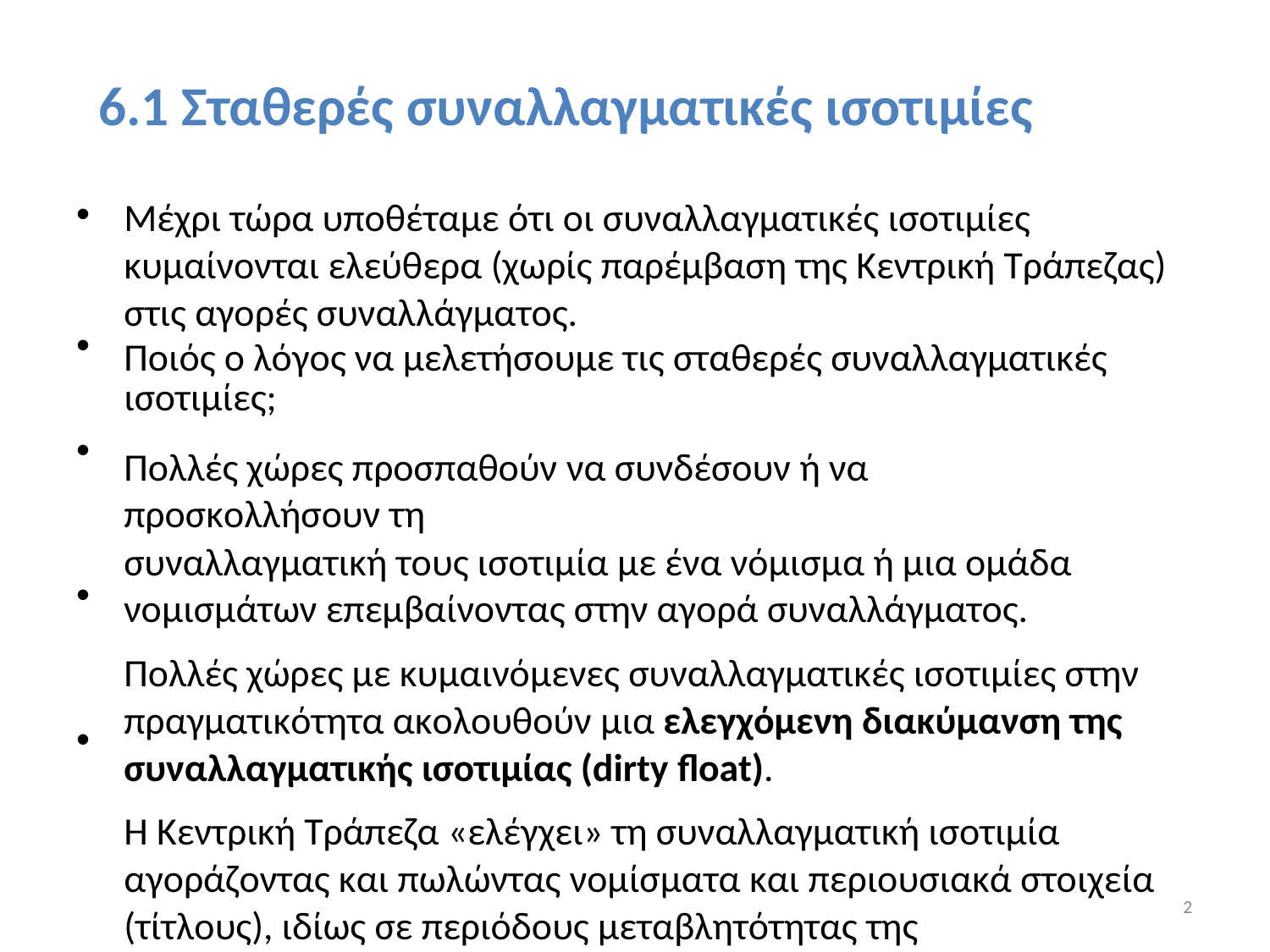

6.1 Σταθερές συναλλαγματικές ισοτιμίες
Μέχρι τώρα υποθέταμε ότι οι συναλλαγματικές ισοτιμίες
κυμαίνονται ελεύθερα (χωρίς παρέμβαση της Κεντρική Τράπεζας)
στις αγορές συναλλάγματος.
Ποιός ο λόγος να μελετήσουμε τις σταθερές συναλλαγματικές ισοτιμίες;
Πολλές χώρες προσπαθούν να συνδέσουν ή να προσκολλήσουν τη
συναλλαγματική τους ισοτιμία με ένα νόμισμα ή μια ομάδα
νομισμάτων επεμβαίνοντας στην αγορά συναλλάγματος.
Πολλές χώρες με κυμαινόμενες συναλλαγματικές ισοτιμίες στην
πραγματικότητα ακολουθούν μια ελεγχόμενη διακύμανση της
συναλλαγματικής ισοτιμίας (dirty float).
Η Κεντρική Τράπεζα «ελέγχει» τη συναλλαγματική ισοτιμία
αγοράζοντας και πωλώντας νομίσματα και περιουσιακά στοιχεία
(τίτλους), ιδίως σε περιόδους μεταβλητότητας της
συναλλαγματικής ισοτιμίας.
•
•
•
•
•
2